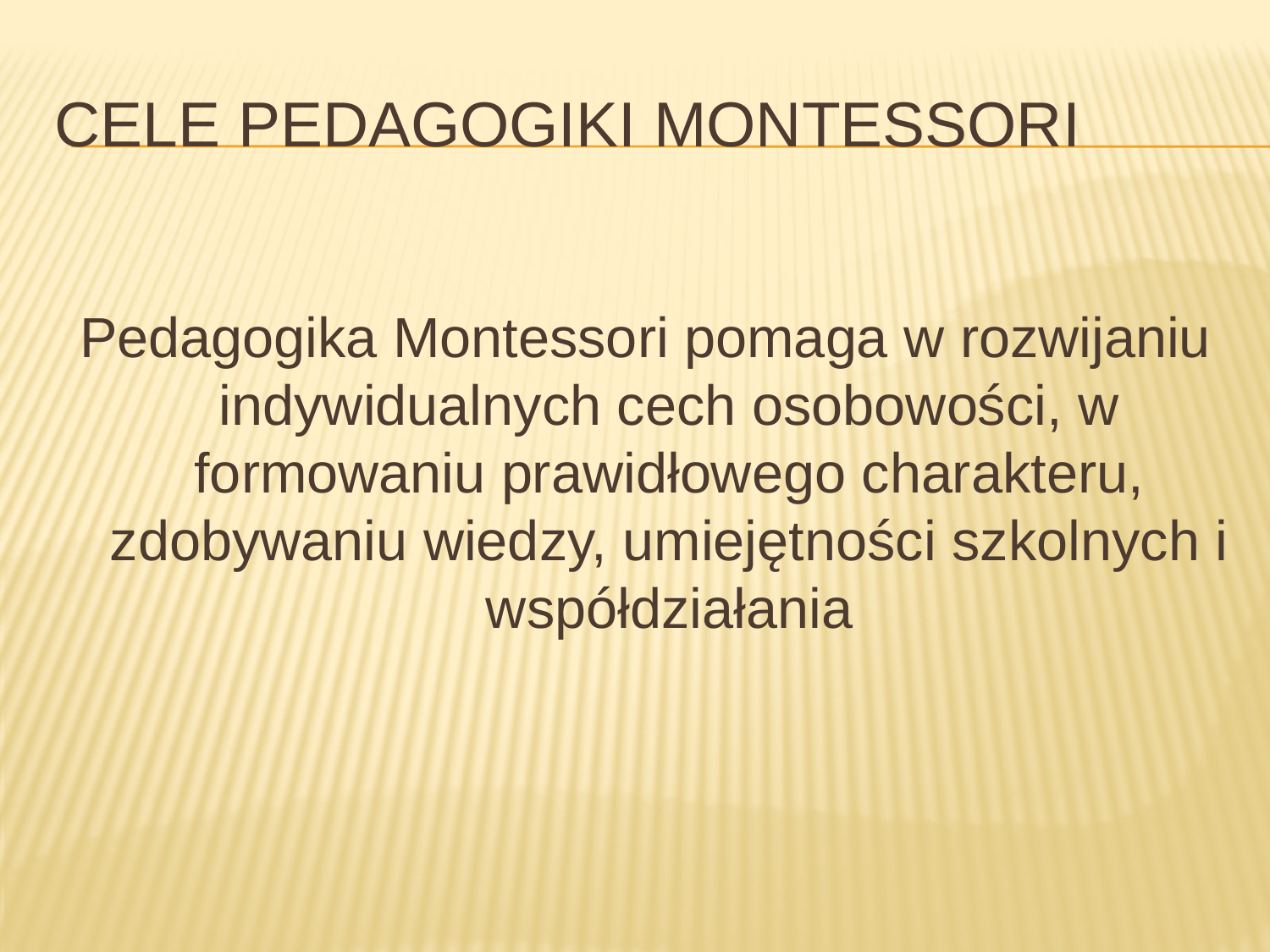

# Cele Pedagogiki Montessori

Pedagogika Montessori pomaga w rozwijaniu indywidualnych cech osobowości, w formowaniu prawidłowego charakteru, zdobywaniu wiedzy, umiejętności szkolnych i współdziałania